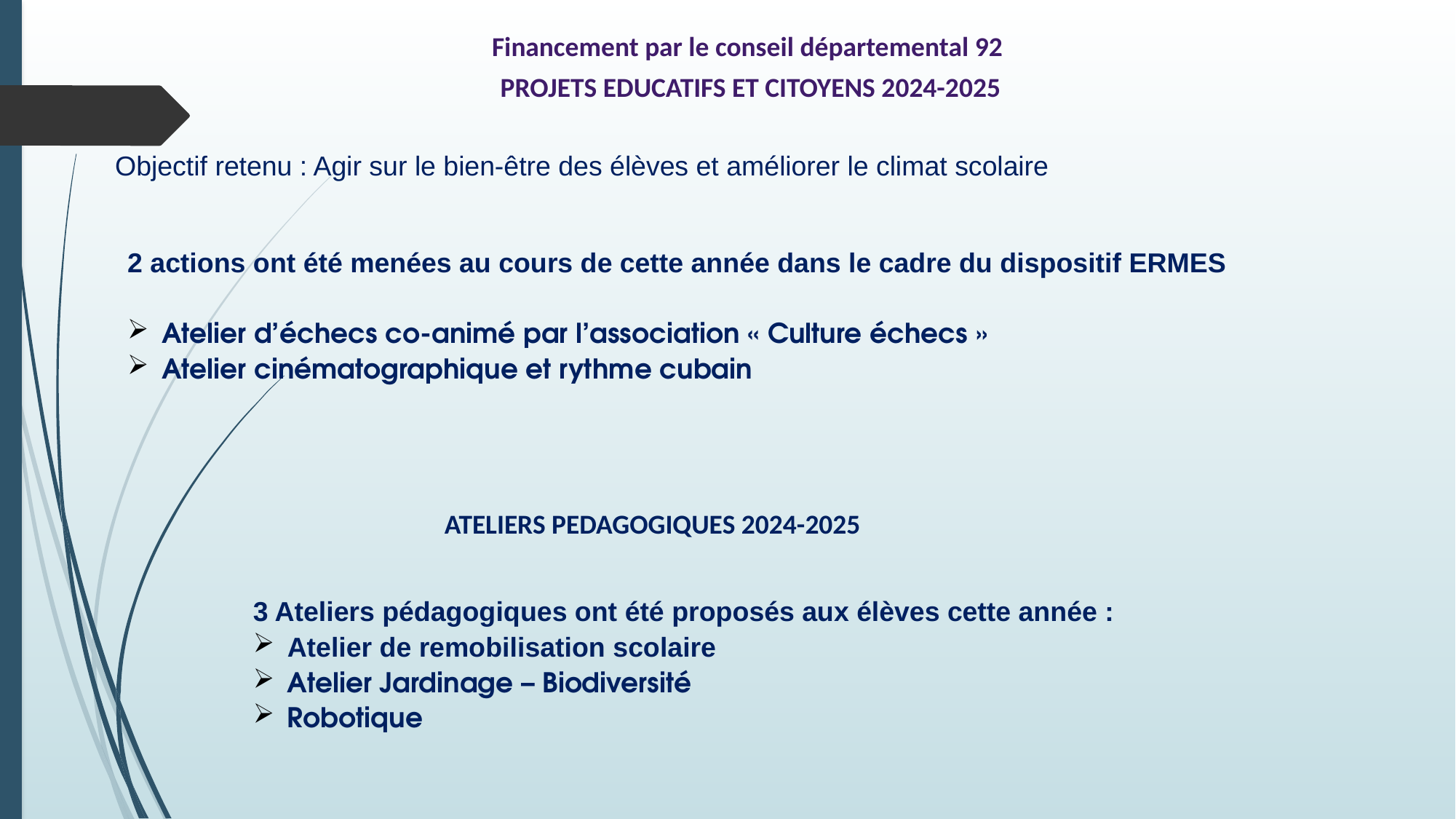

Financement par le conseil départemental 92
PROJETS EDUCATIFS ET CITOYENS 2024-2025
Objectif retenu : Agir sur le bien-être des élèves et améliorer le climat scolaire
2 actions ont été menées au cours de cette année dans le cadre du dispositif ERMES

Atelier d’échecs co-animé par l’association « Culture échecs »
Atelier cinématographique et rythme cubain
ATELIERS PEDAGOGIQUES 2024-2025
3 Ateliers pédagogiques ont été proposés aux élèves cette année :
Atelier de remobilisation scolaire
Atelier Jardinage – Biodiversité
Robotique